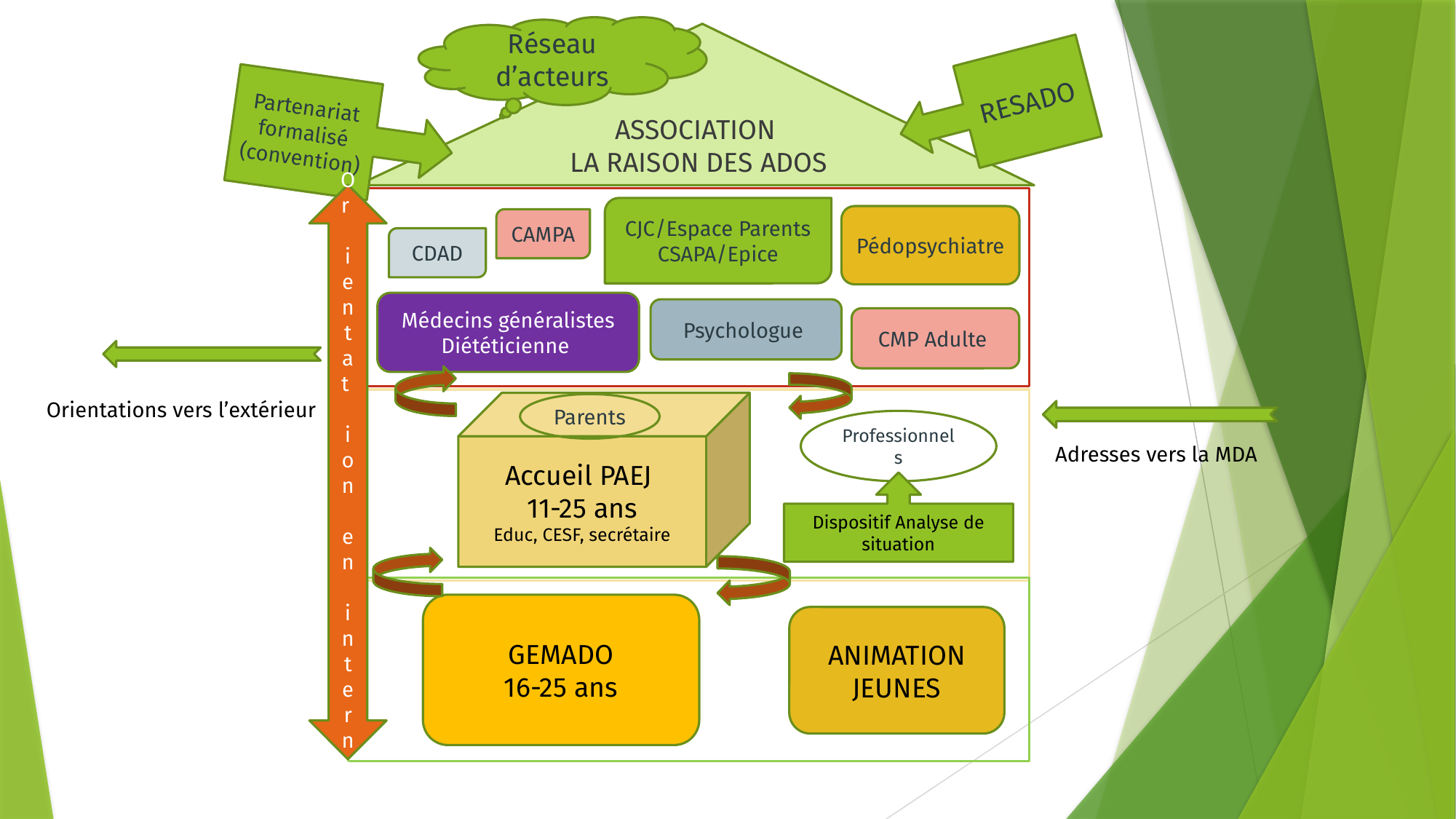

Réseau d’acteurs
ASSOCIATION
LA RAISON DES ADOS
RESADO
Partenariat formalisé
(convention)
Or    ientat   ion
 en
 interne

CJC/Espace Parents
CSAPA/Epice
Pédopsychiatre
CAMPA
CDAD
Médecins généralistes
Diététicienne
Psychologue
CMP Adulte

Orientations vers l’extérieur
Accueil PAEJ
11-25 ans
Educ, CESF, secrétaire
Parents

Professionnels
Adresses vers la MDA
Dispositif Analyse de situation

GEMADO
16-25 ans
ANIMATION JEUNES